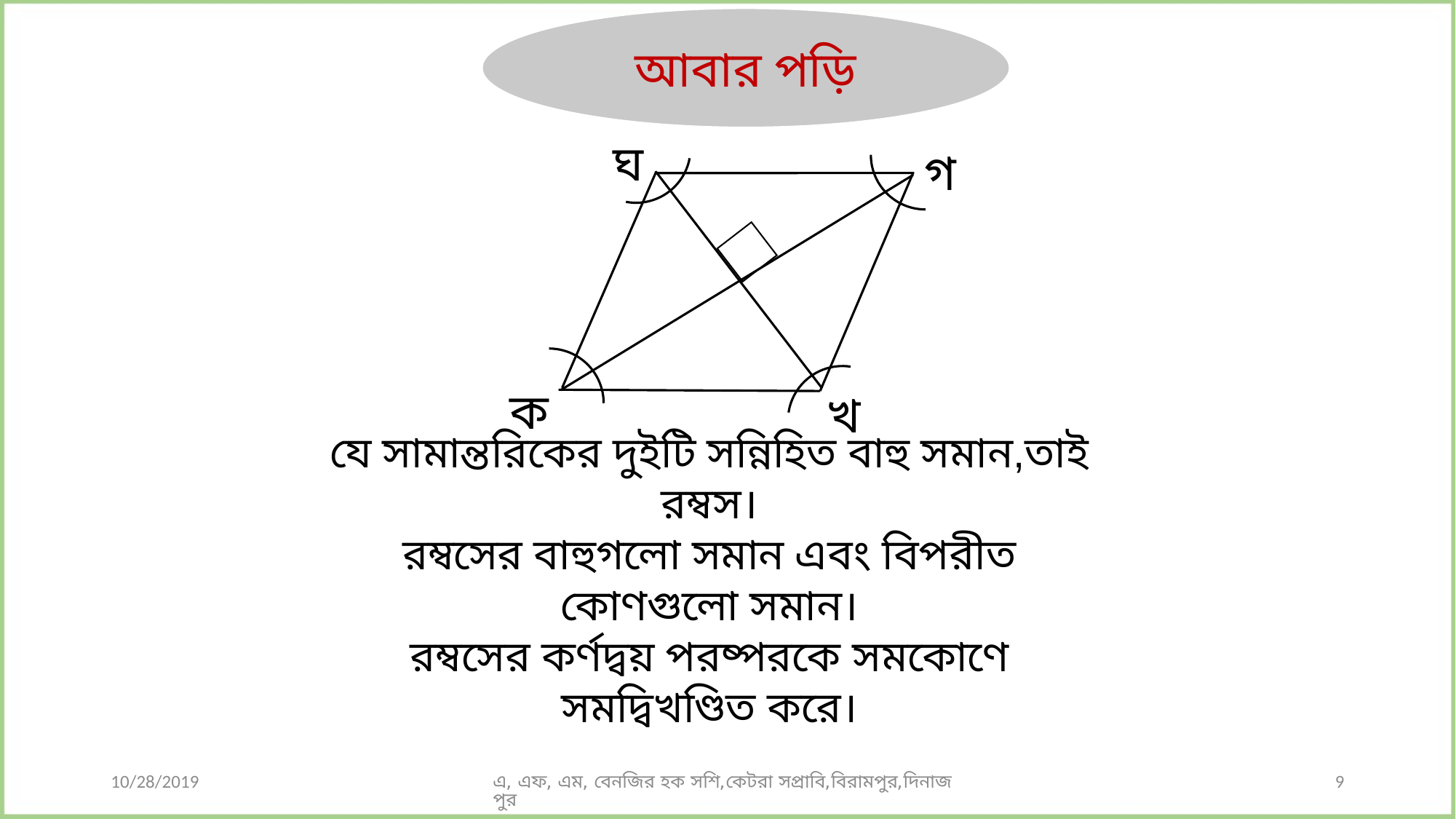

আবার পড়ি

ঘ
গ

ক
খ
যে সামান্তরিকের দুইটি সন্নিহিত বাহু সমান,তাই রম্বস।
রম্বসের বাহুগলো সমান এবং বিপরীত কোণগুলো সমান।
রম্বসের কর্ণদ্বয় পরষ্পরকে সমকোণে সমদ্বিখণ্ডিত করে।
10/28/2019
এ, এফ, এম, বেনজির হক সশি,কেটরা সপ্রাবি,বিরামপুর,দিনাজপুর
9